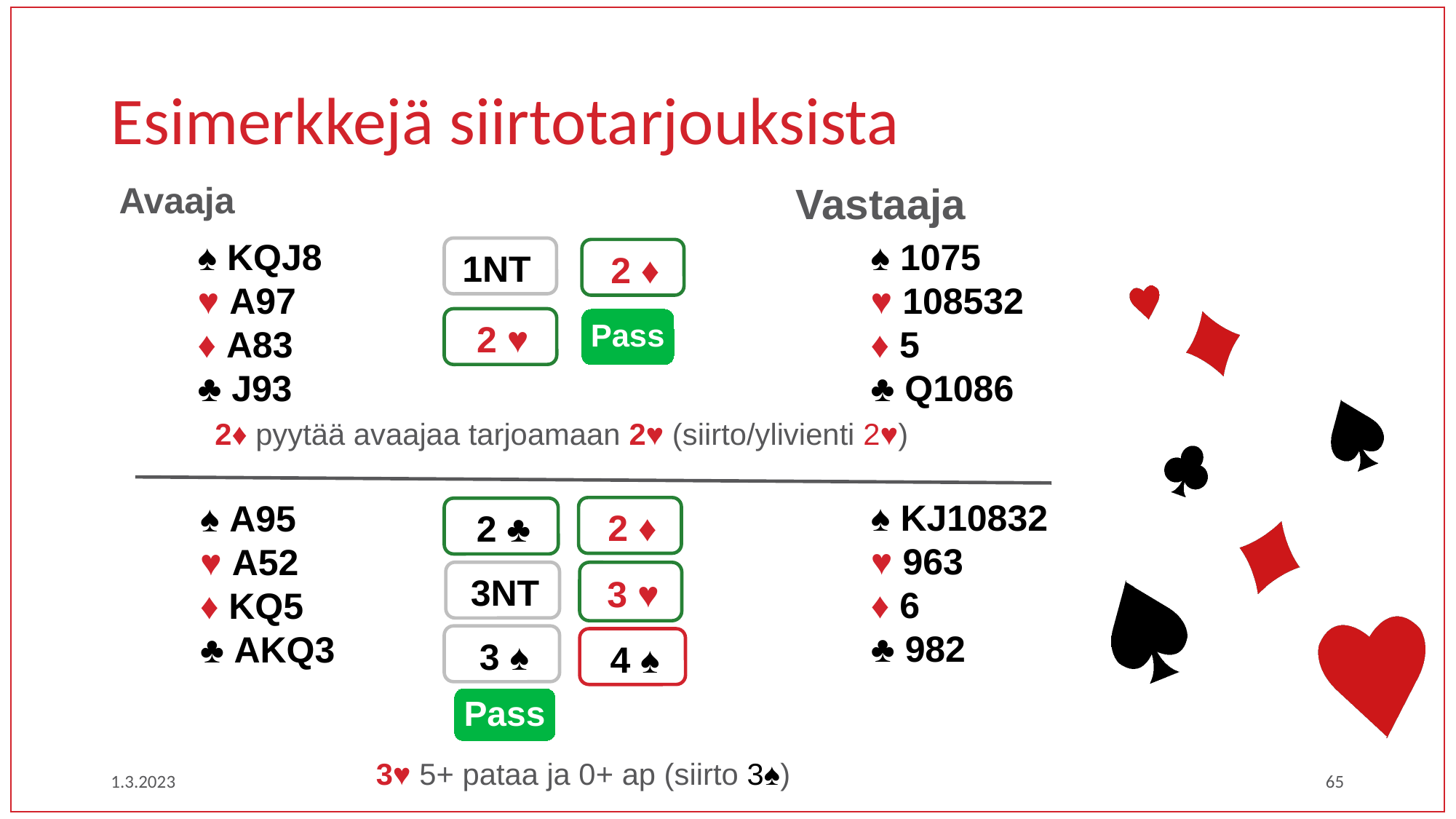

# Esimerkkejä siirtotarjouksista
Avaaja
Vastaaja
♠ KQJ8
♥ A97
♦ A83
♣ J93
♠ 1075
♥ 108532
♦ 5
♣ Q1086
1NT
2 ♦
2 ♥
Pass
2♦ pyytää avaajaa tarjoamaan 2♥ (siirto/ylivienti 2♥)
♠ KJ10832
♥ 963
♦ 6
♣ 982
♠ A95
♥ A52
♦ KQ5
♣ AKQ3
2 ♦
2 ♣
3NT
3 ♥
3 ♠
4 ♠
Pass
3♥ 5+ pataa ja 0+ ap (siirto 3♠)
1.3.2023
65